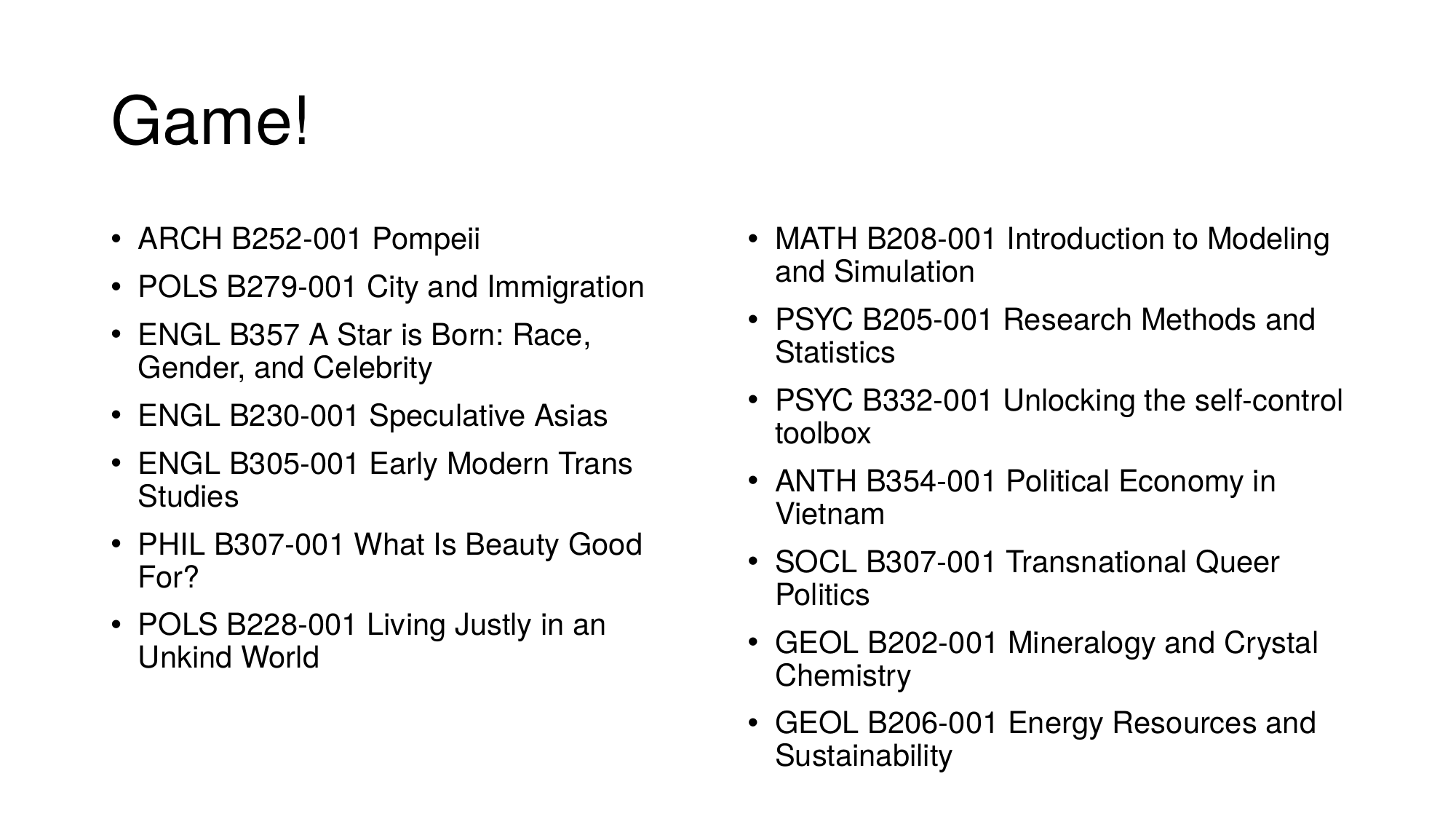

# Game!
ARCH B252-001 Pompeii
POLS B279-001 City and Immigration
ENGL B357 A Star is Born: Race, Gender, and Celebrity
ENGL B230-001 Speculative Asias
ENGL B305-001 Early Modern Trans Studies
PHIL B307-001 What Is Beauty Good For?
POLS B228-001 Living Justly in an Unkind World

MATH B208-001 Introduction to Modeling and Simulation
PSYC B205-001 Research Methods and Statistics
PSYC B332-001 Unlocking the self-control toolbox
ANTH B354-001 Political Economy in Vietnam
SOCL B307-001 Transnational Queer Politics
GEOL B202-001 Mineralogy and Crystal Chemistry
GEOL B206-001 Energy Resources and Sustainability